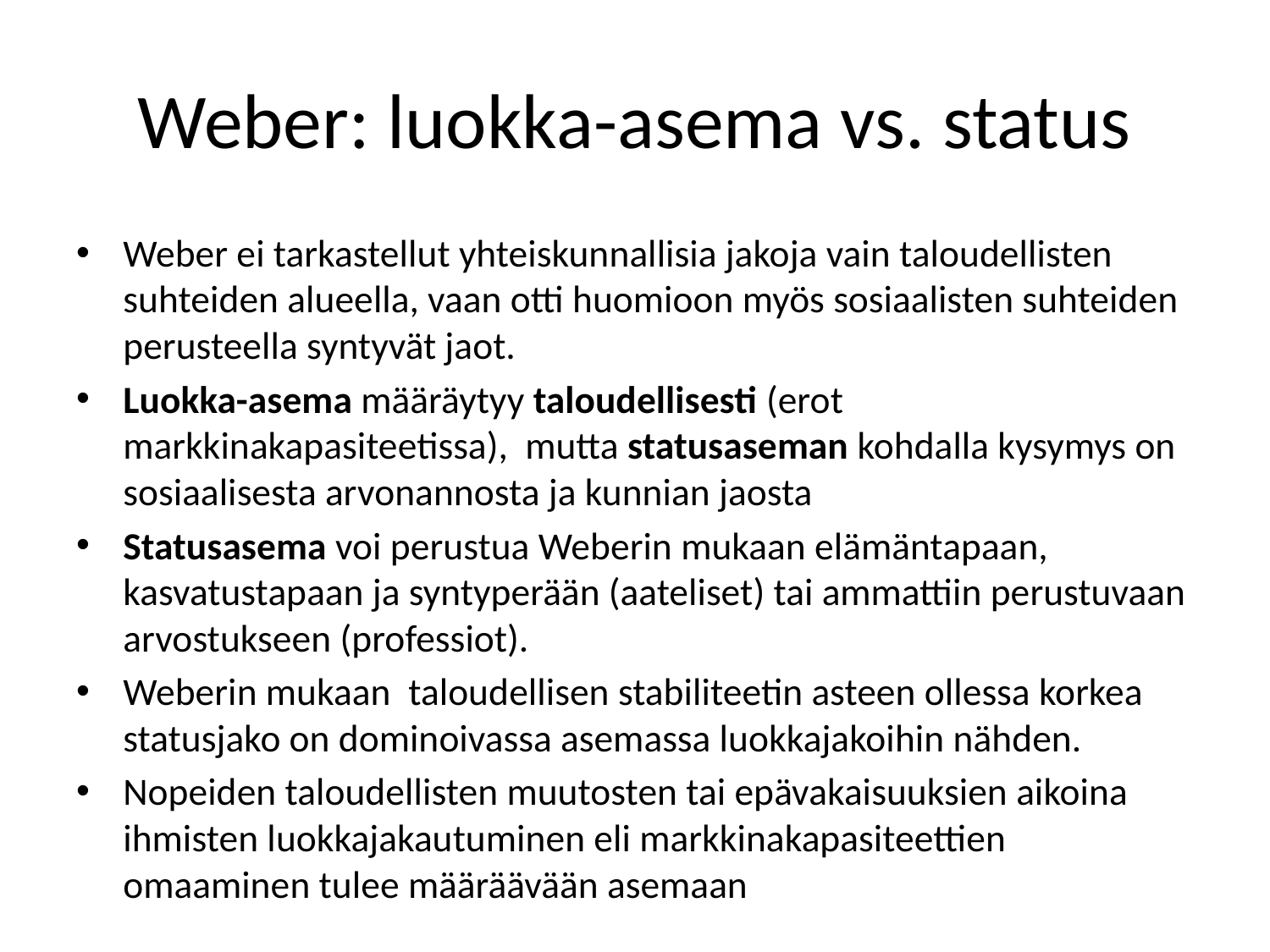

# Weber: luokka-asema vs. status
Weber ei tarkastellut yhteiskunnallisia jakoja vain taloudellisten suhteiden alueella, vaan otti huomioon myös sosiaalisten suhteiden perusteella syntyvät jaot.
Luokka-asema määräytyy taloudellisesti (erot markkinakapasiteetissa),  mutta statusaseman kohdalla kysymys on sosiaalisesta arvonannosta ja kunnian jaosta
Statusasema voi perustua Weberin mukaan elämäntapaan, kasvatustapaan ja syntyperään (aateliset) tai ammattiin perustuvaan arvostukseen (professiot).
Weberin mukaan  taloudellisen stabiliteetin asteen ollessa korkea statusjako on dominoivassa asemassa luokkajakoihin nähden.
Nopeiden taloudellisten muutosten tai epävakaisuuksien aikoina ihmisten luokkajakautuminen eli markkinakapasiteettien omaaminen tulee määräävään asemaan